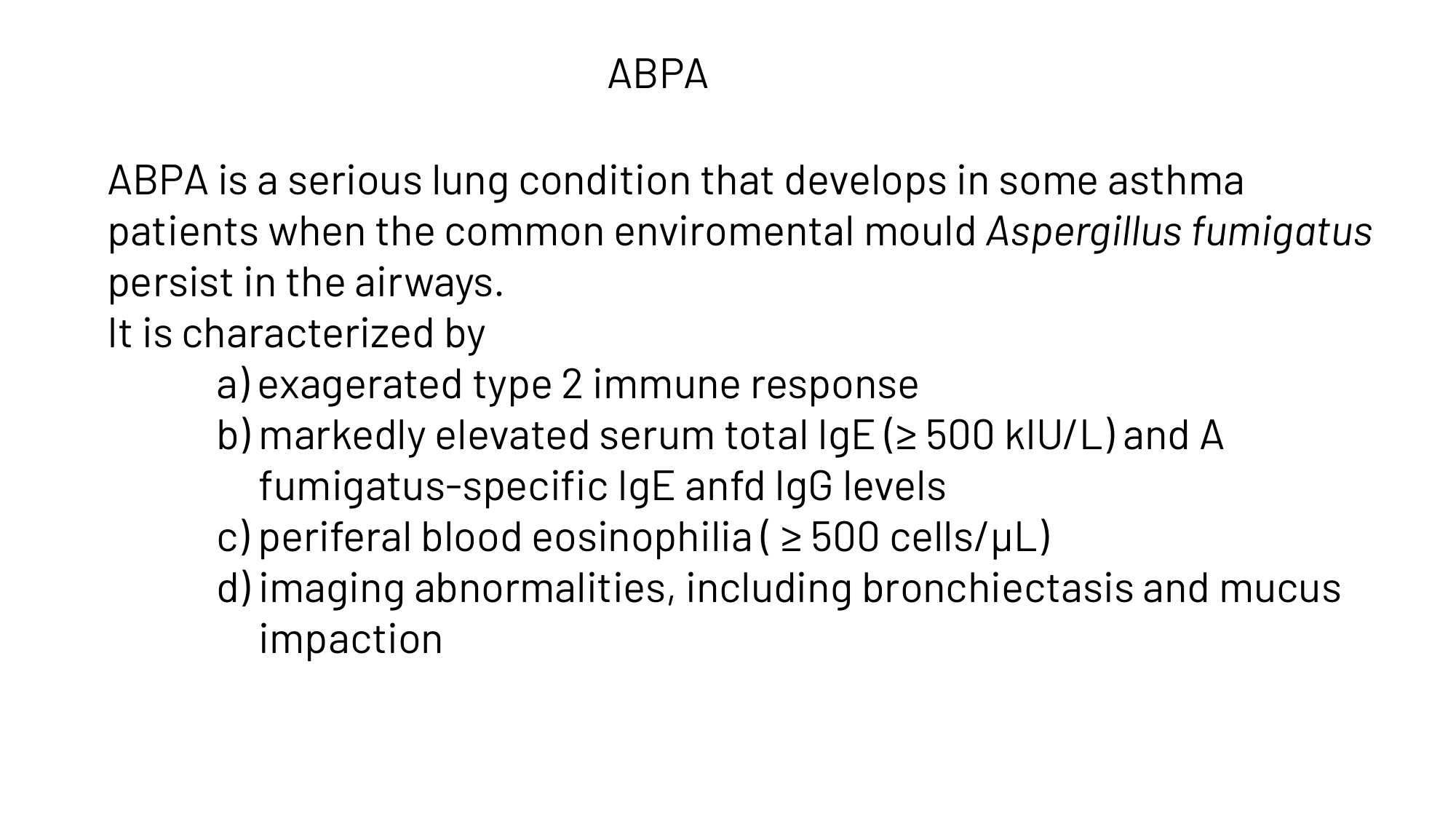

ABPA
ABPA is a serious lung condition that develops in some asthma patients when the common enviromental mould Aspergillus fumigatus persist in the airways.
It is characterized by
	a) exagerated type 2 immune response
	b) markedly elevated serum total IgE (≥ 500 kIU/L) and A 	 	     fumigatus-specific IgE anfd IgG levels
	c) periferal blood eosinophilia ( ≥ 500 cells/μL)
	d) imaging abnormalities, including bronchiectasis and mucus 	     impaction